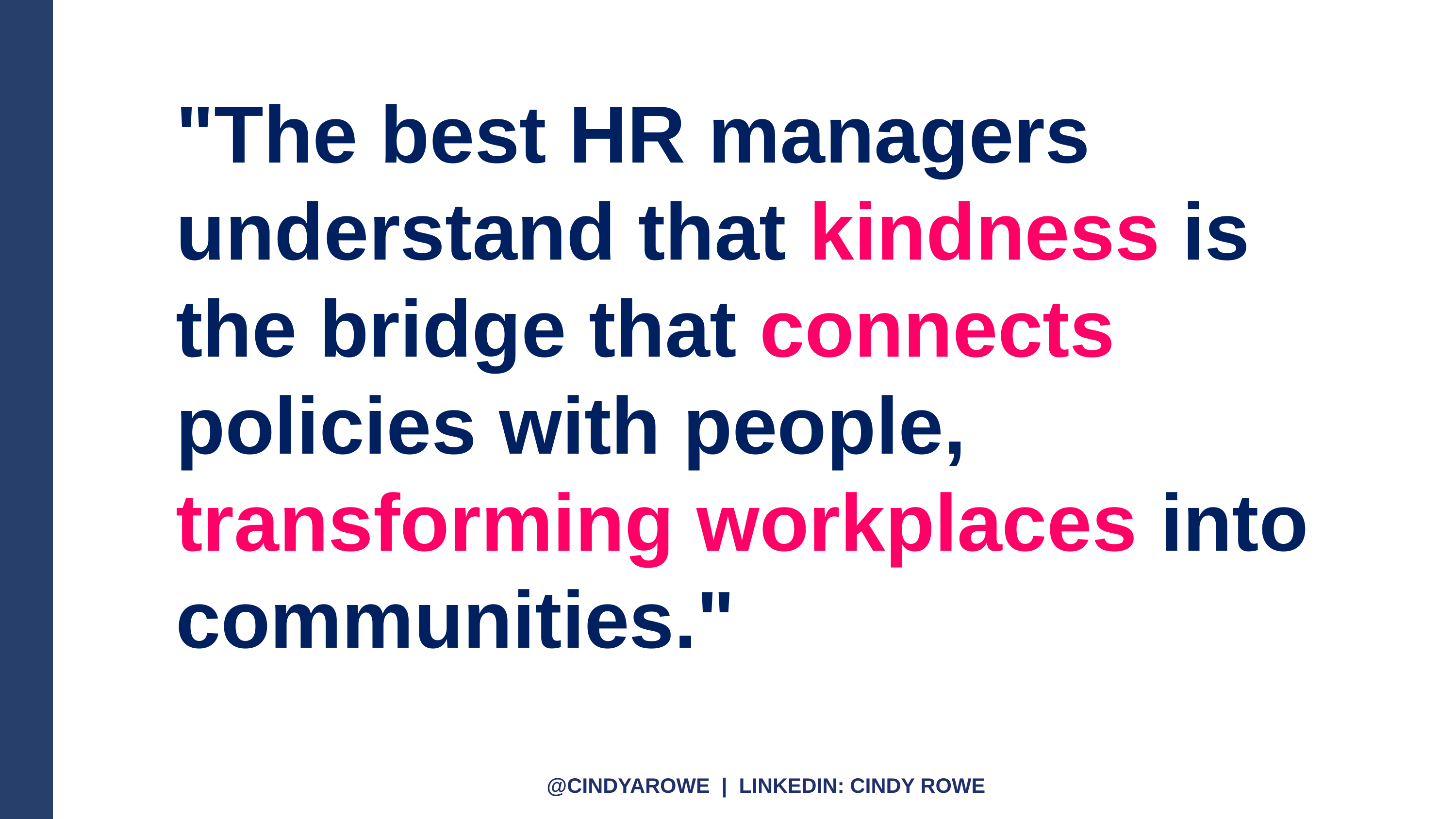

"The best HR managers understand that kindness is the bridge that connects policies with people, transforming workplaces into communities."
@CINDYAROWE  |  LINKEDIN: CINDY ROWE